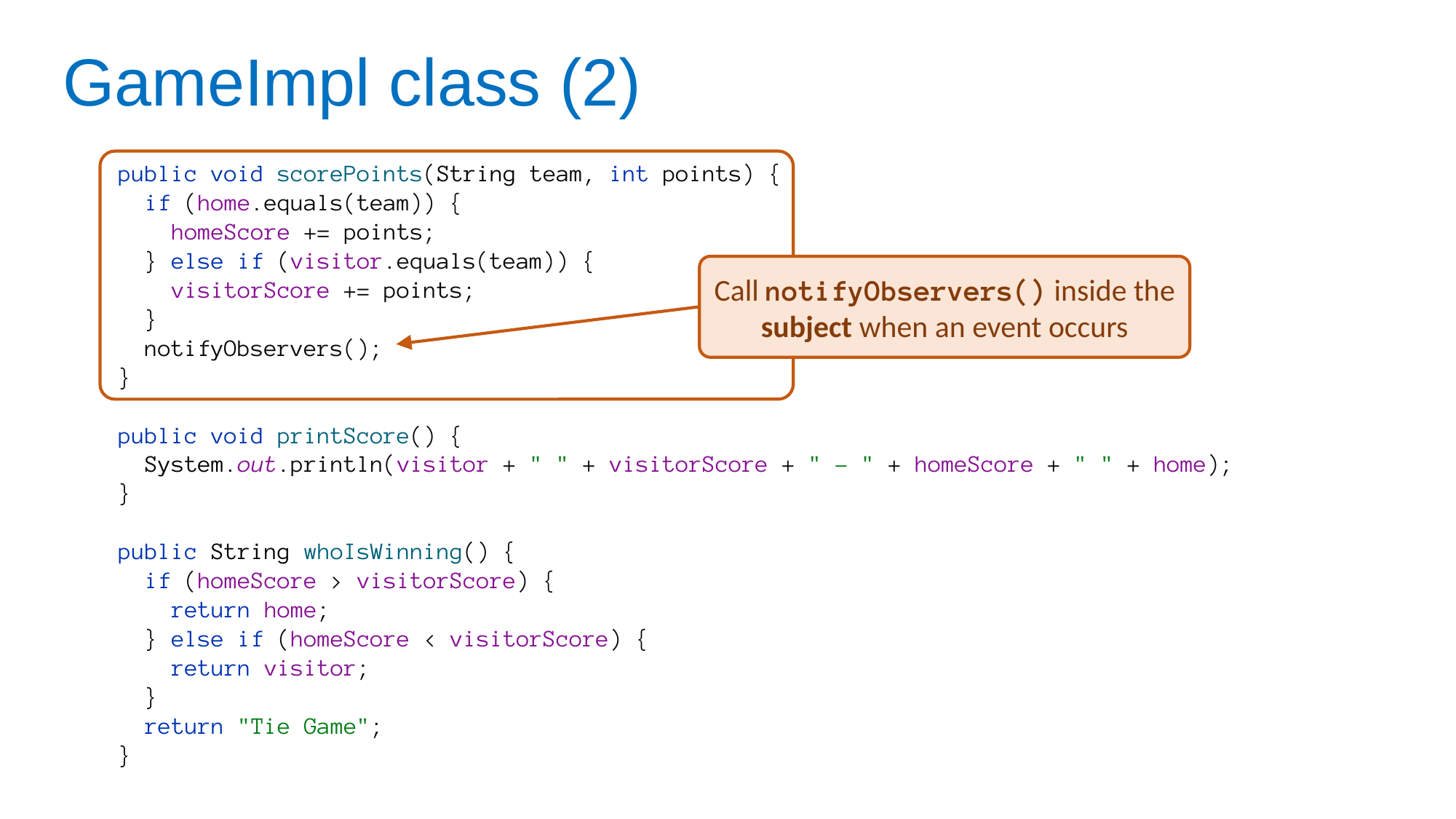

# GameImpl class (2)
  public void scorePoints(String team, int points) {
    if (home.equals(team)) {
      homeScore += points;
    } else if (visitor.equals(team)) {
      visitorScore += points;
    }
    notifyObservers();
  }
  public void printScore() {
    System.out.println(visitor + " " + visitorScore + " - " + homeScore + " " + home);
  }
  public String whoIsWinning() {
    if (homeScore > visitorScore) {
      return home;
    } else if (homeScore < visitorScore) {
      return visitor;
    }
    return "Tie Game";
  }

Call notifyObservers() inside the subject when an event occurs